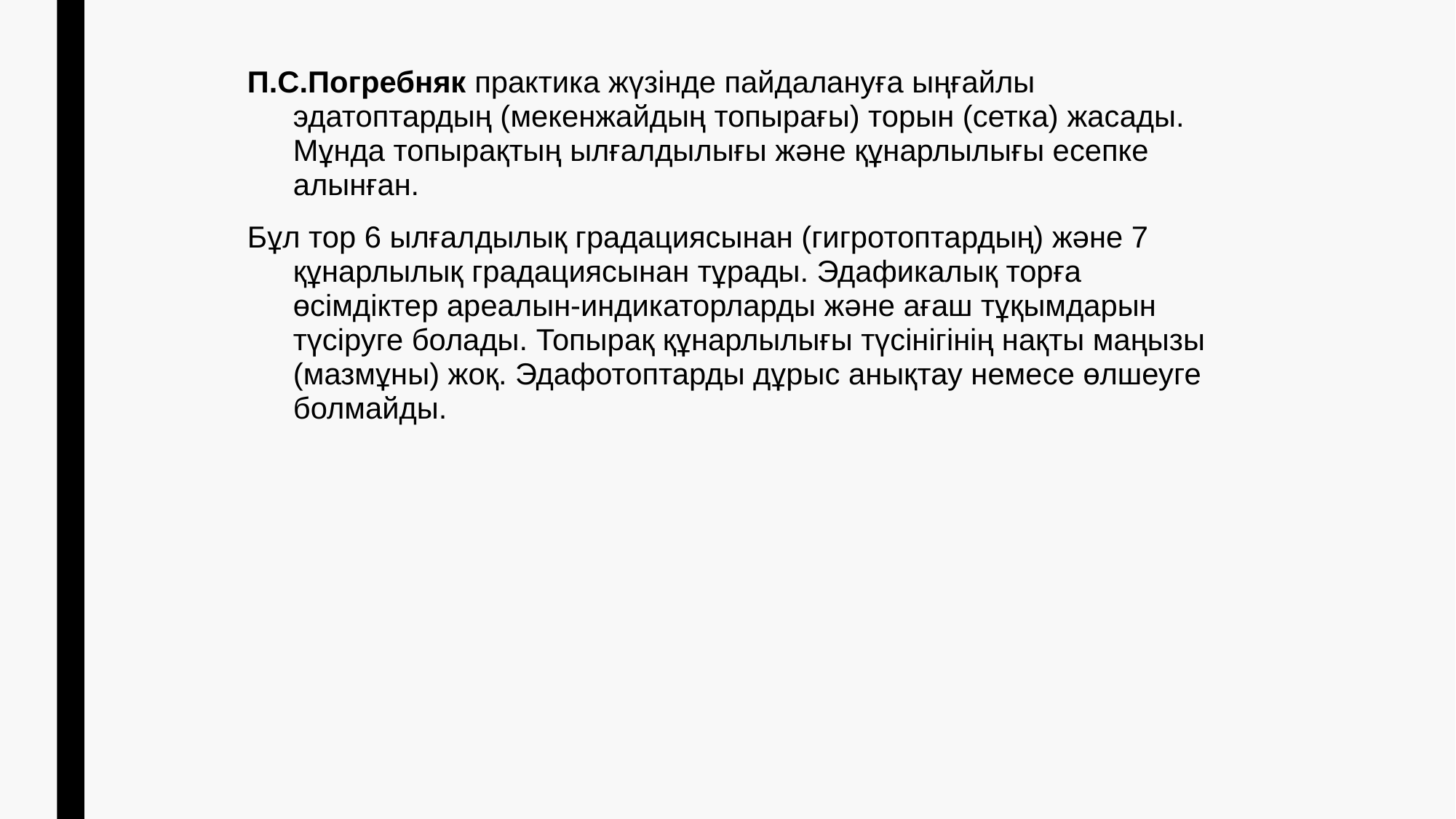

П.С.Погребняк практика жүзінде пайдалануға ыңғайлы эдатоптардың (мекенжайдың топырағы) торын (сетка) жасады. Мұнда топырақтың ылғалдылығы жəне құнарлылығы есепке алынған.
Бұл тор 6 ылғалдылық градациясынан (гигротоптардың) жəне 7 құнарлылық градациясынан тұрады. Эдафикалық торға өсімдіктер ареалын-индикаторларды жəне ағаш тұқымдарын түсіруге болады. Топырақ құнарлылығы түсінігінің нақты маңызы (мазмұны) жоқ. Эдафотоптарды дұрыс анықтау немесе өлшеуге болмайды.